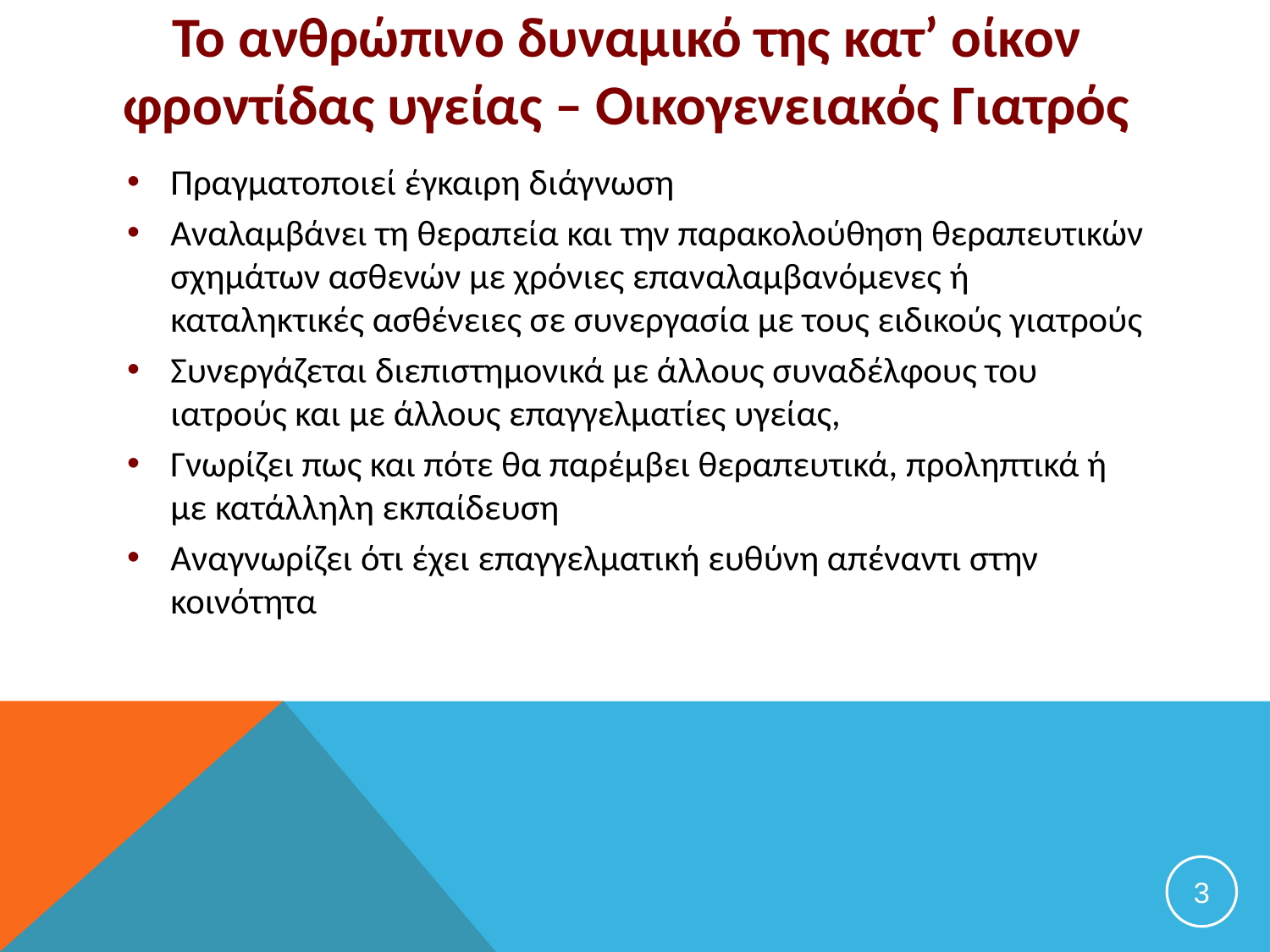

# Το ανθρώπινο δυναμικό της κατ’ οίκον φροντίδας υγείας – Οικογενειακός Γιατρός
Πραγματοποιεί έγκαιρη διάγνωση
Αναλαμβάνει τη θεραπεία και την παρακολούθηση θεραπευτικών σχημάτων ασθενών με χρόνιες επαναλαμβανόμενες ή καταληκτικές ασθένειες σε συνεργασία με τους ειδικούς γιατρούς
Συνεργάζεται διεπιστημονικά με άλλους συναδέλφους του ιατρούς και με άλλους επαγγελματίες υγείας,
Γνωρίζει πως και πότε θα παρέμβει θεραπευτικά, προληπτικά ή με κατάλληλη εκπαίδευση
Αναγνωρίζει ότι έχει επαγγελματική ευθύνη απέναντι στην κοινότητα

3